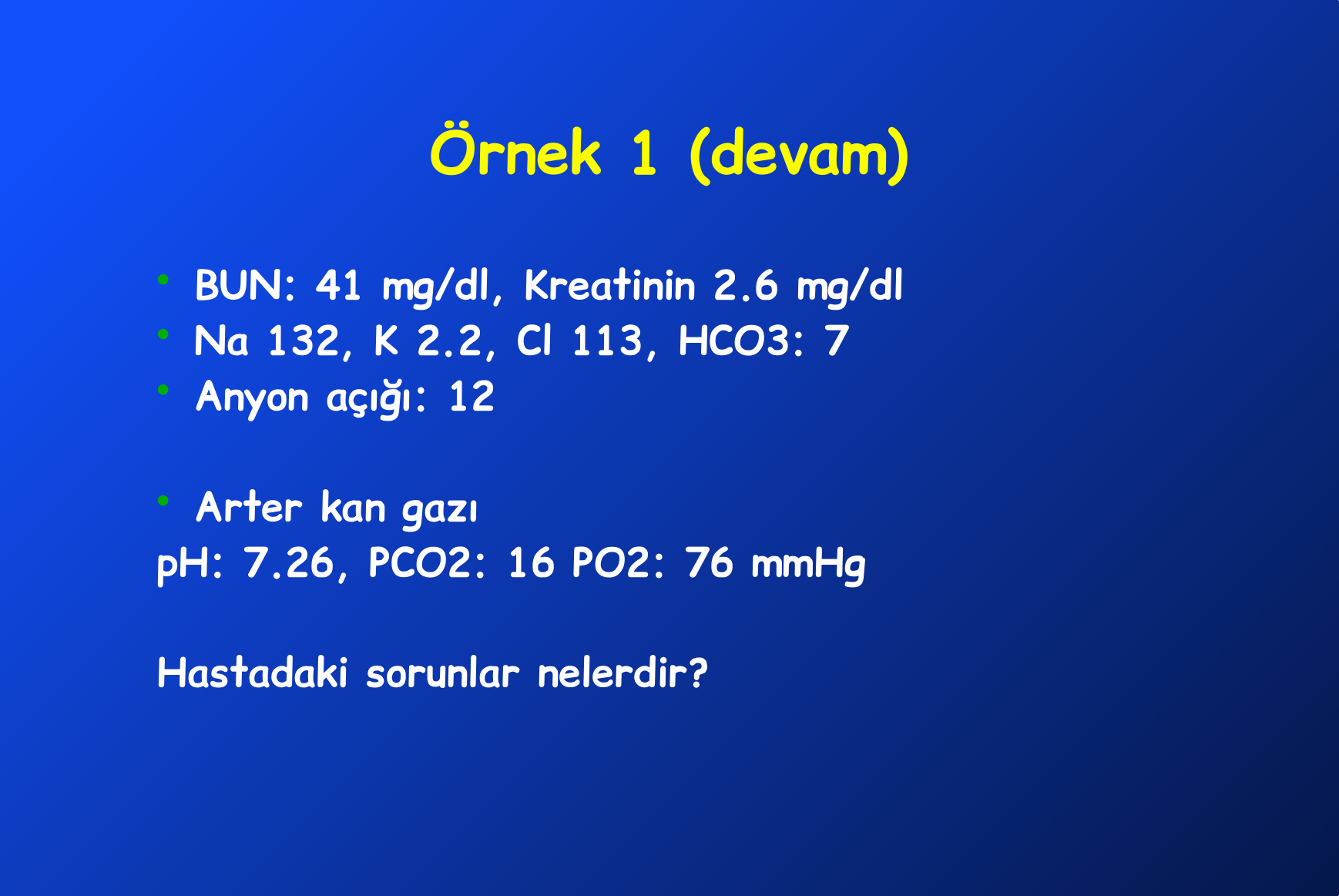

# Örnek 1 (devam)
BUN: 41 mg/dl, Kreatinin 2.6 mg/dl
Na 132, K 2.2, Cl 113, HCO3: 7
Anyon açığı: 12

Arter kan gazı
pH: 7.26, PCO2: 16 PO2: 76 mmHg

Hastadaki sorunlar nelerdir?